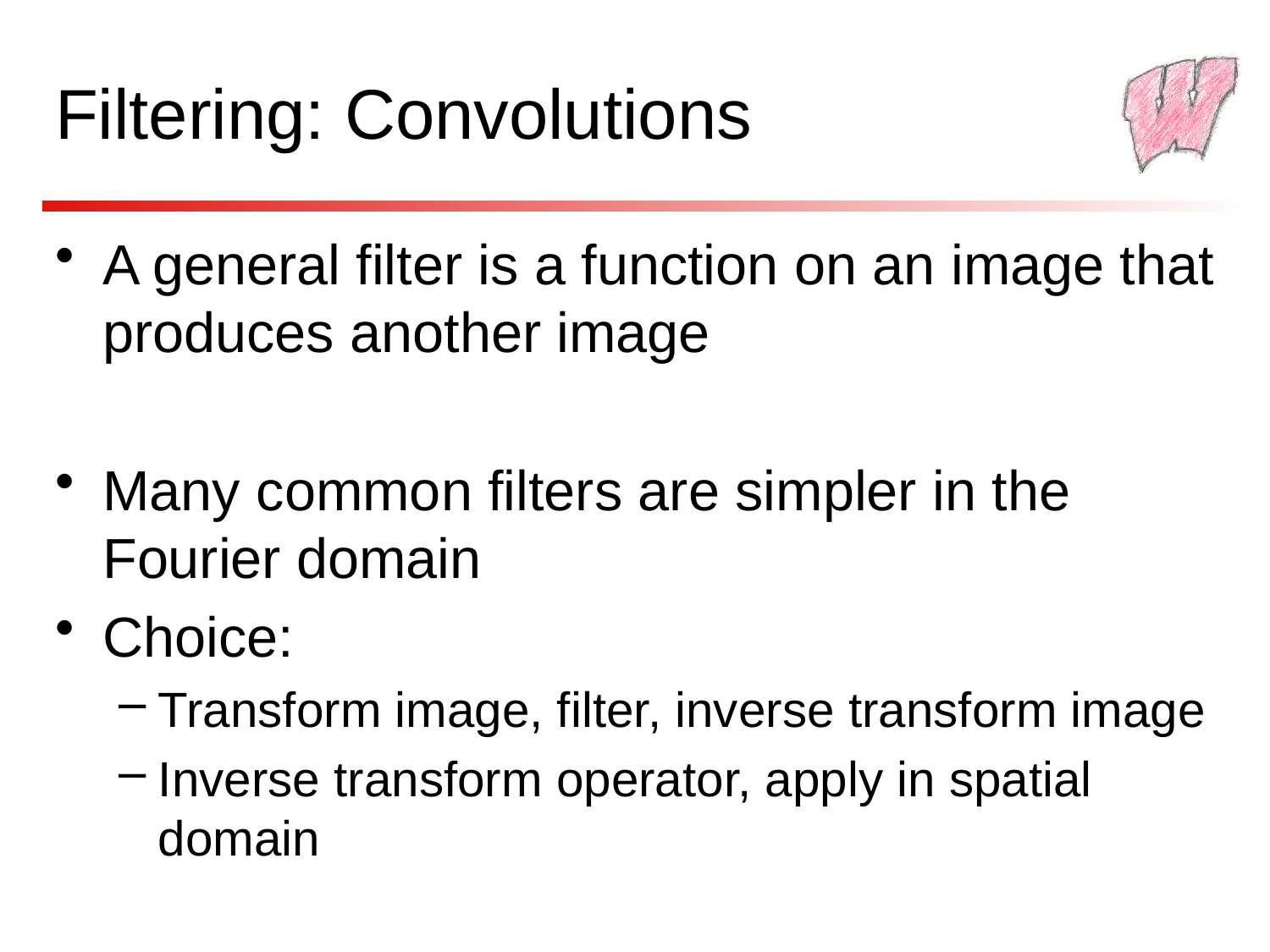

# Filtering: Convolutions
A general filter is a function on an image that produces another image

Many common filters are simpler in the Fourier domain
Choice:
Transform image, filter, inverse transform image
Inverse transform operator, apply in spatial domain

Transform (or inverse) of multiplication is convolution